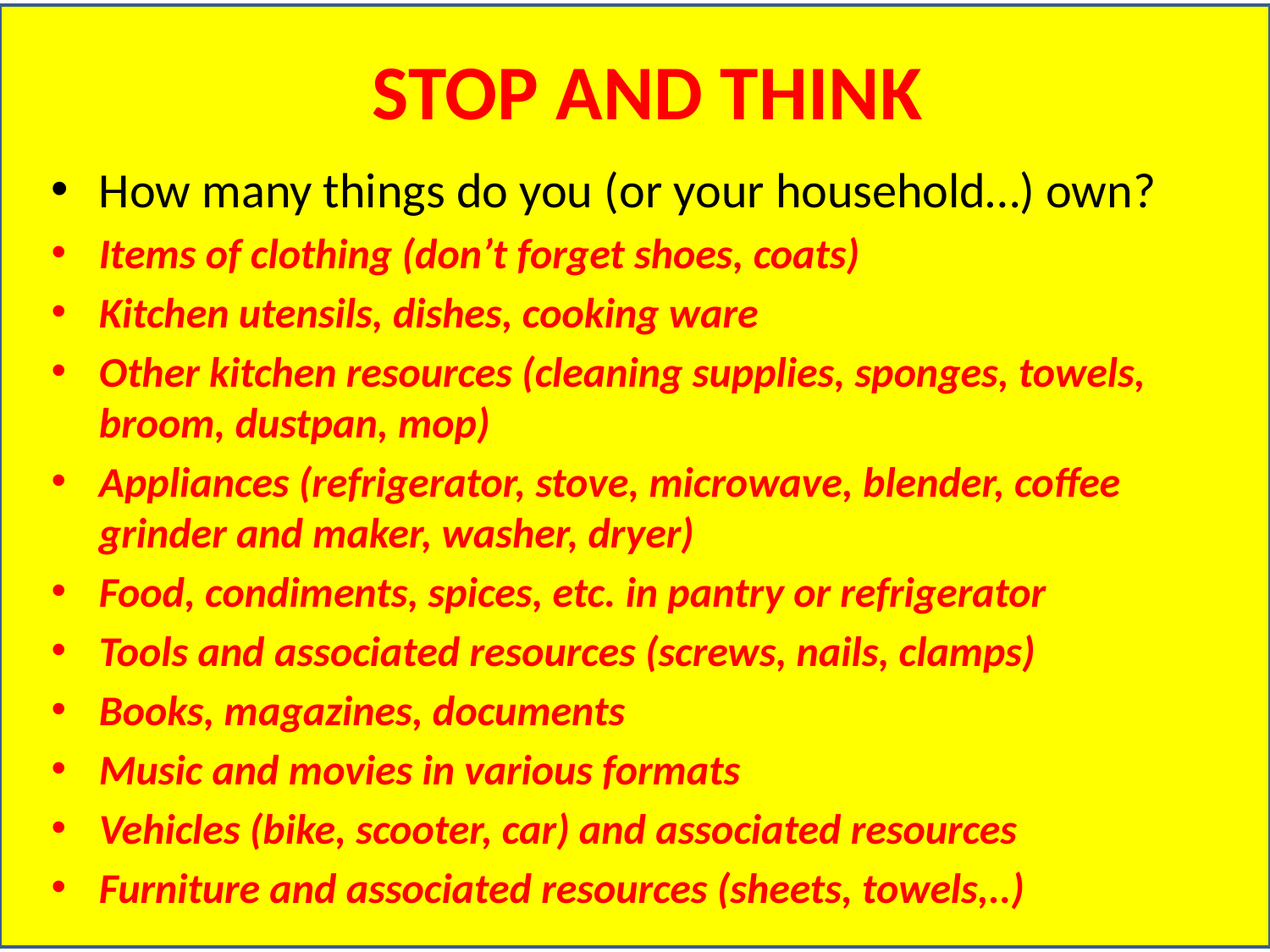

# STOP AND THINK
How many things do you (or your household…) own?
Items of clothing (don’t forget shoes, coats)
Kitchen utensils, dishes, cooking ware
Other kitchen resources (cleaning supplies, sponges, towels, broom, dustpan, mop)
Appliances (refrigerator, stove, microwave, blender, coffee grinder and maker, washer, dryer)
Food, condiments, spices, etc. in pantry or refrigerator
Tools and associated resources (screws, nails, clamps)
Books, magazines, documents
Music and movies in various formats
Vehicles (bike, scooter, car) and associated resources
Furniture and associated resources (sheets, towels,..)